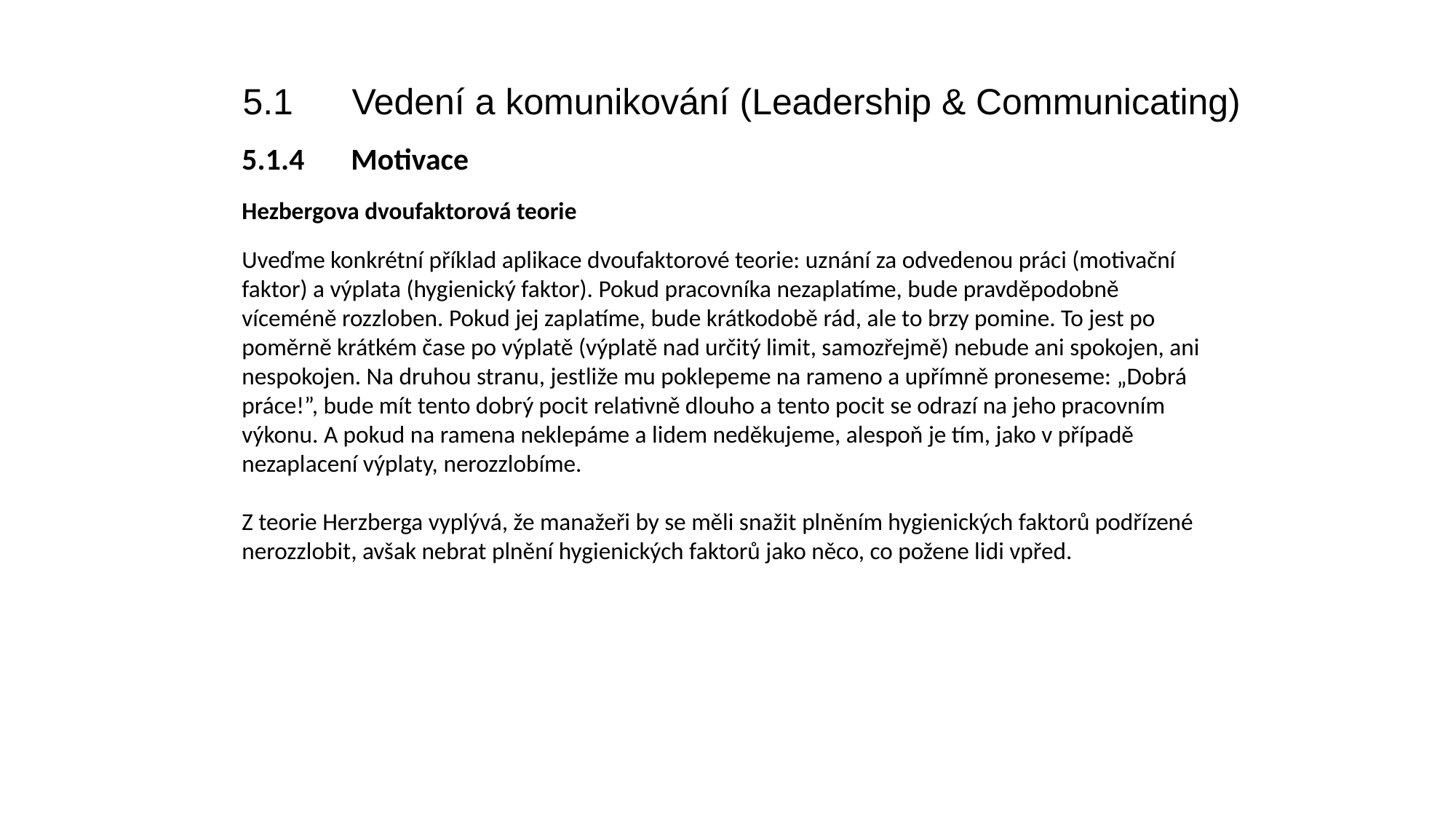

5.1	Vedení a komunikování (Leadership & Communicating)
5.1.4	Motivace

Hezbergova dvoufaktorová teorie
Uveďme konkrétní příklad aplikace dvoufaktorové teorie: uznání za odvedenou práci (motivační faktor) a výplata (hygienický faktor). Pokud pracovníka nezaplatíme, bude pravděpodobně víceméně rozzloben. Pokud jej zaplatíme, bude krátkodobě rád, ale to brzy pomine. To jest po poměrně krátkém čase po výplatě (výplatě nad určitý limit, samozřejmě) nebude ani spokojen, ani nespokojen. Na druhou stranu, jestliže mu poklepeme na rameno a upřímně proneseme: „Dobrá práce!”, bude mít tento dobrý pocit relativně dlouho a tento pocit se odrazí na jeho pracovním výkonu. A pokud na ramena neklepáme a lidem neděkujeme, alespoň je tím, jako v případě nezaplacení výplaty, nerozzlobíme.

Z teorie Herzberga vyplývá, že manažeři by se měli snažit plněním hygienických faktorů podřízené nerozzlobit, avšak nebrat plnění hygienických faktorů jako něco, co požene lidi vpřed.